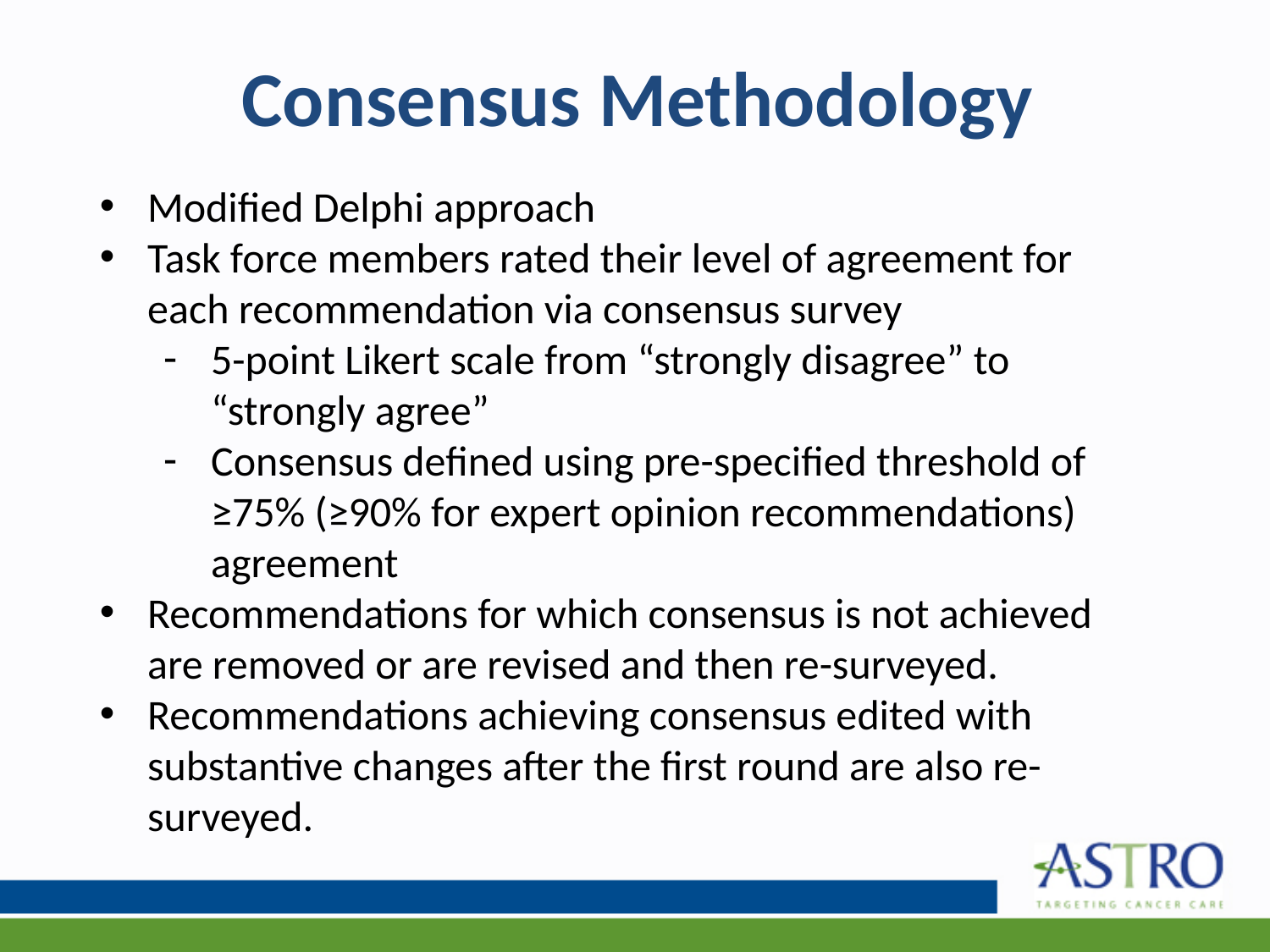

# Consensus Methodology
Modified Delphi approach
Task force members rated their level of agreement for each recommendation via consensus survey
5-point Likert scale from “strongly disagree” to “strongly agree”
Consensus defined using pre-specified threshold of ≥75% (≥90% for expert opinion recommendations) agreement
Recommendations for which consensus is not achieved are removed or are revised and then re-surveyed.
Recommendations achieving consensus edited with substantive changes after the first round are also re-surveyed.